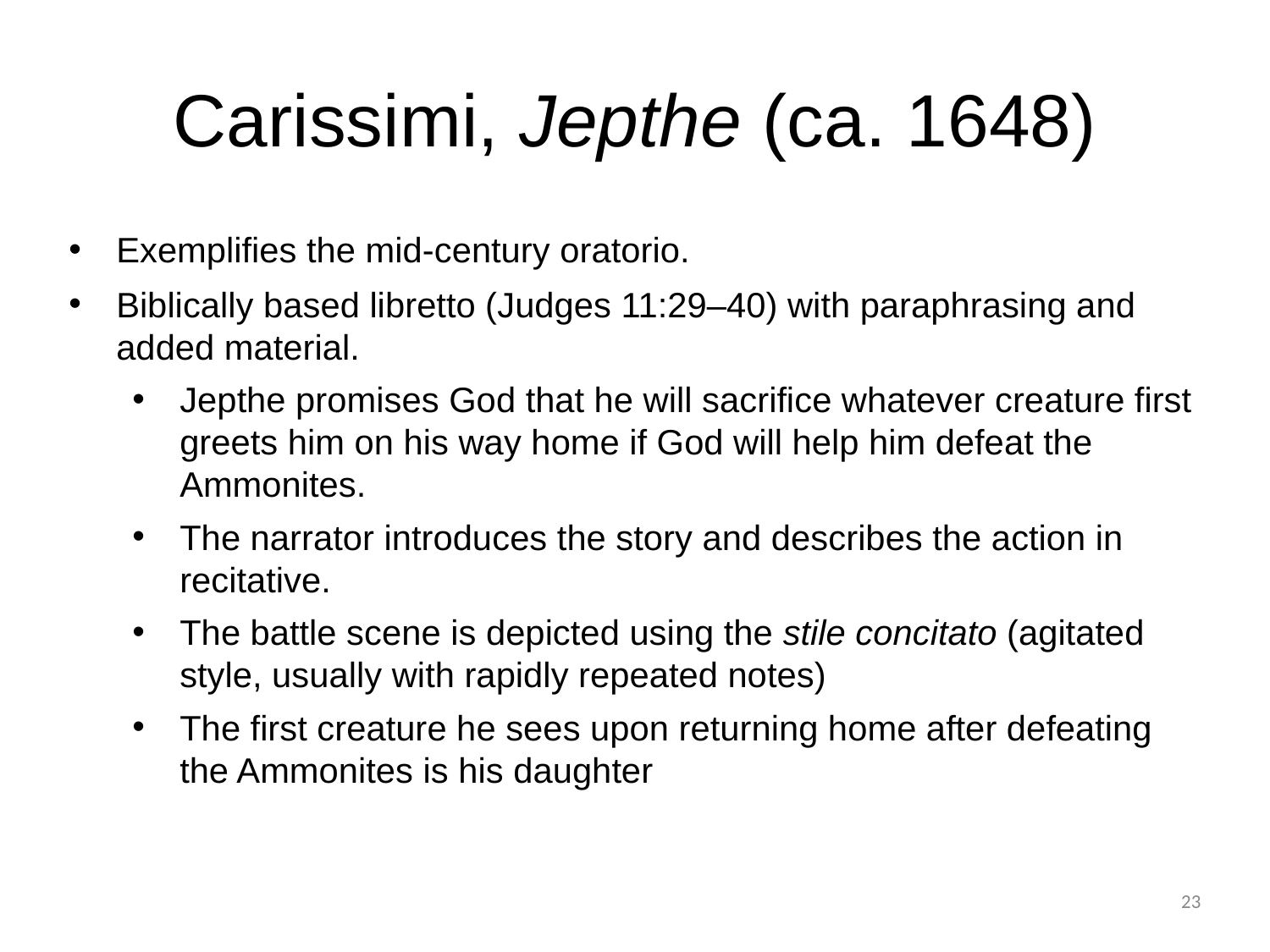

# Carissimi, Jepthe (ca. 1648)
Exemplifies the mid-century oratorio.
Biblically based libretto (Judges 11:29–40) with paraphrasing and added material.
Jepthe promises God that he will sacrifice whatever creature first greets him on his way home if God will help him defeat the Ammonites.
The narrator introduces the story and describes the action in recitative.
The battle scene is depicted using the stile concitato (agitated style, usually with rapidly repeated notes)
The first creature he sees upon returning home after defeating the Ammonites is his daughter
23